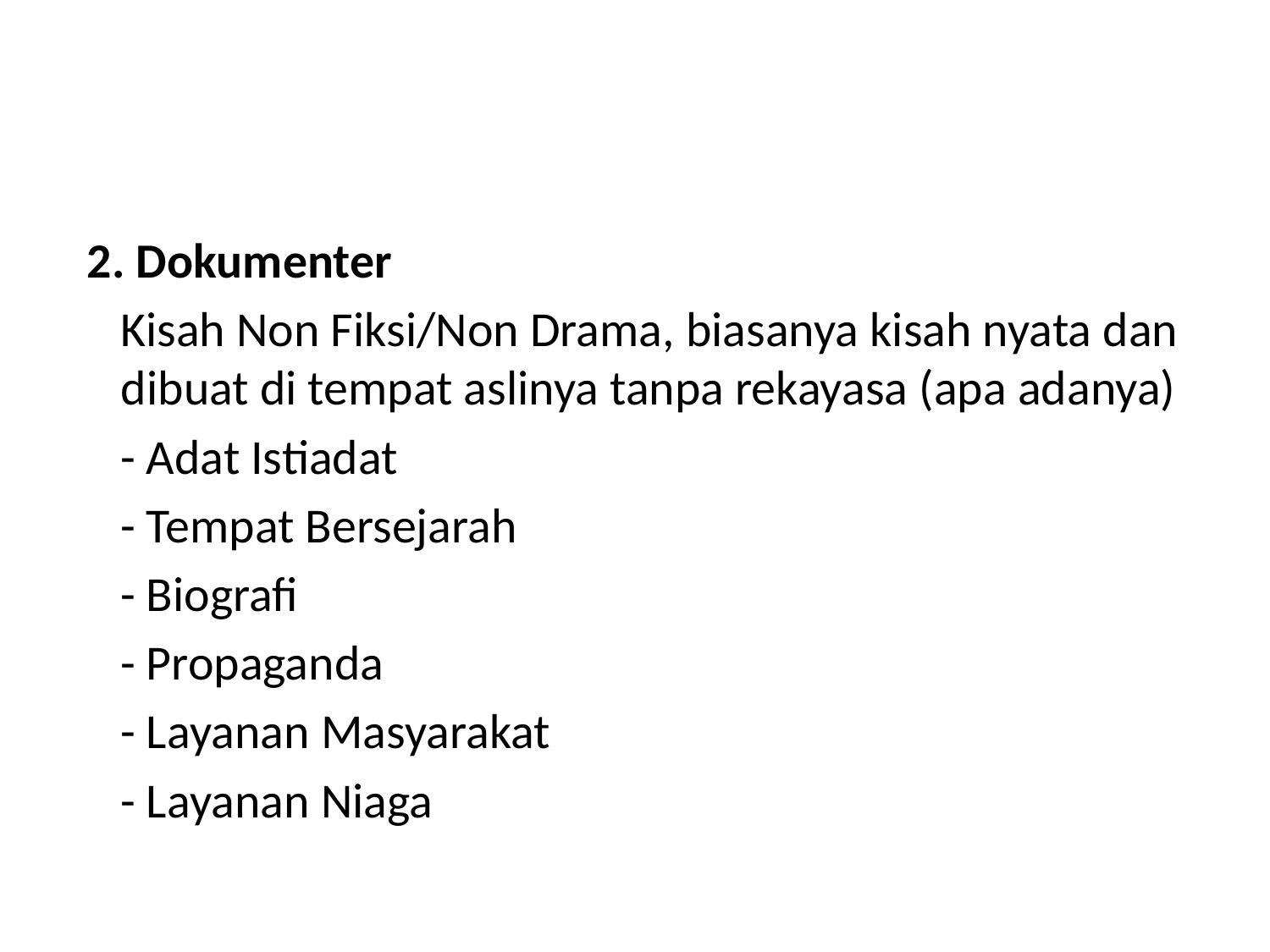

#
 2. Dokumenter
    Kisah Non Fiksi/Non Drama, biasanya kisah nyata dan dibuat di tempat aslinya tanpa rekayasa (apa adanya)
    - Adat Istiadat
    - Tempat Bersejarah
    - Biografi
    - Propaganda
    - Layanan Masyarakat
    - Layanan Niaga